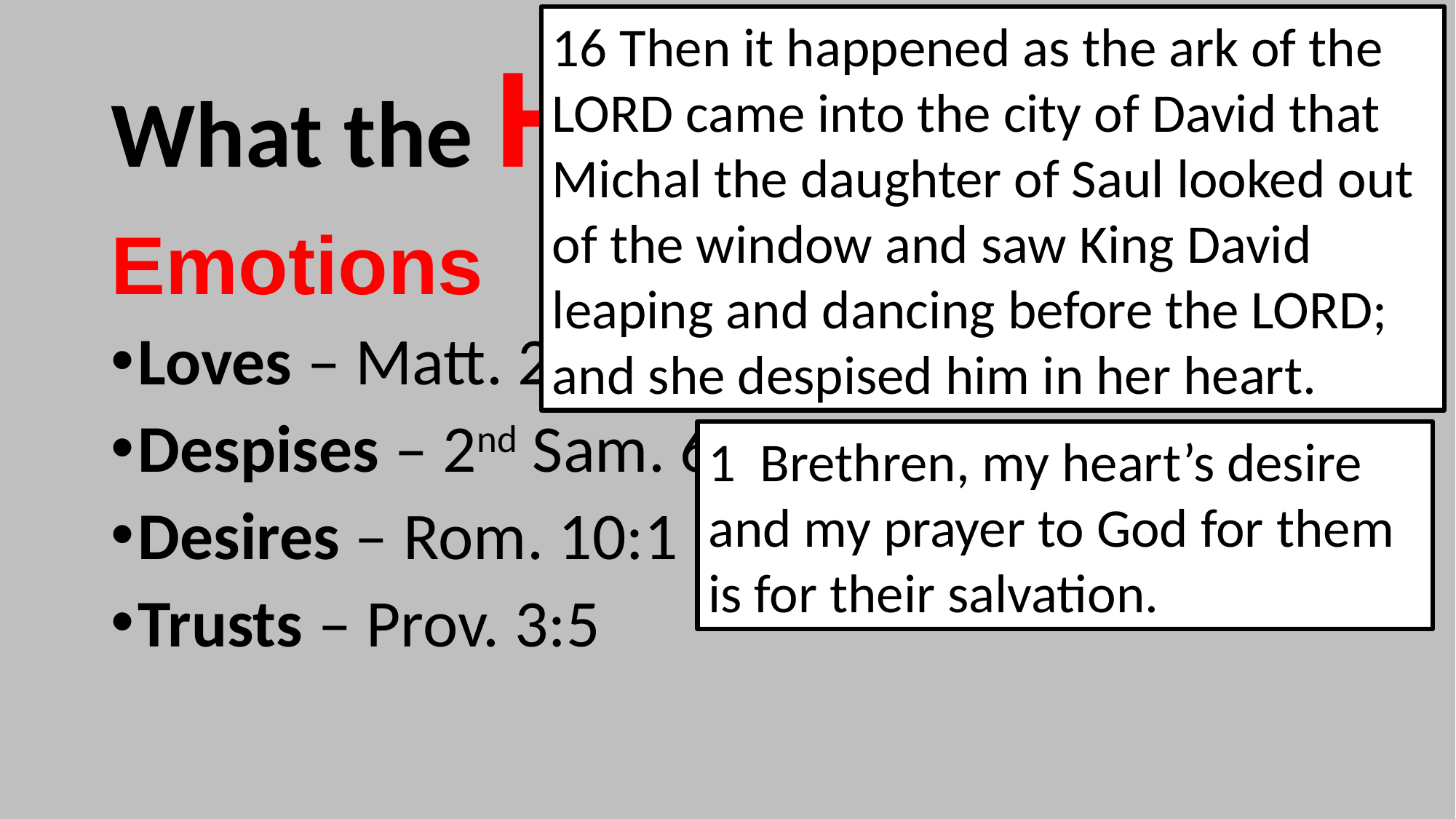

16 Then it happened as the ark of the LORD came into the city of David that Michal the daughter of Saul looked out of the window and saw King David leaping and dancing before the LORD; and she despised him in her heart.
# What the Heart is…
Emotions
Loves – Matt. 22:37
Despises – 2nd Sam. 6:16
Desires – Rom. 10:1
Trusts – Prov. 3:5
1  Brethren, my heart’s desire and my prayer to God for them is for their salvation.